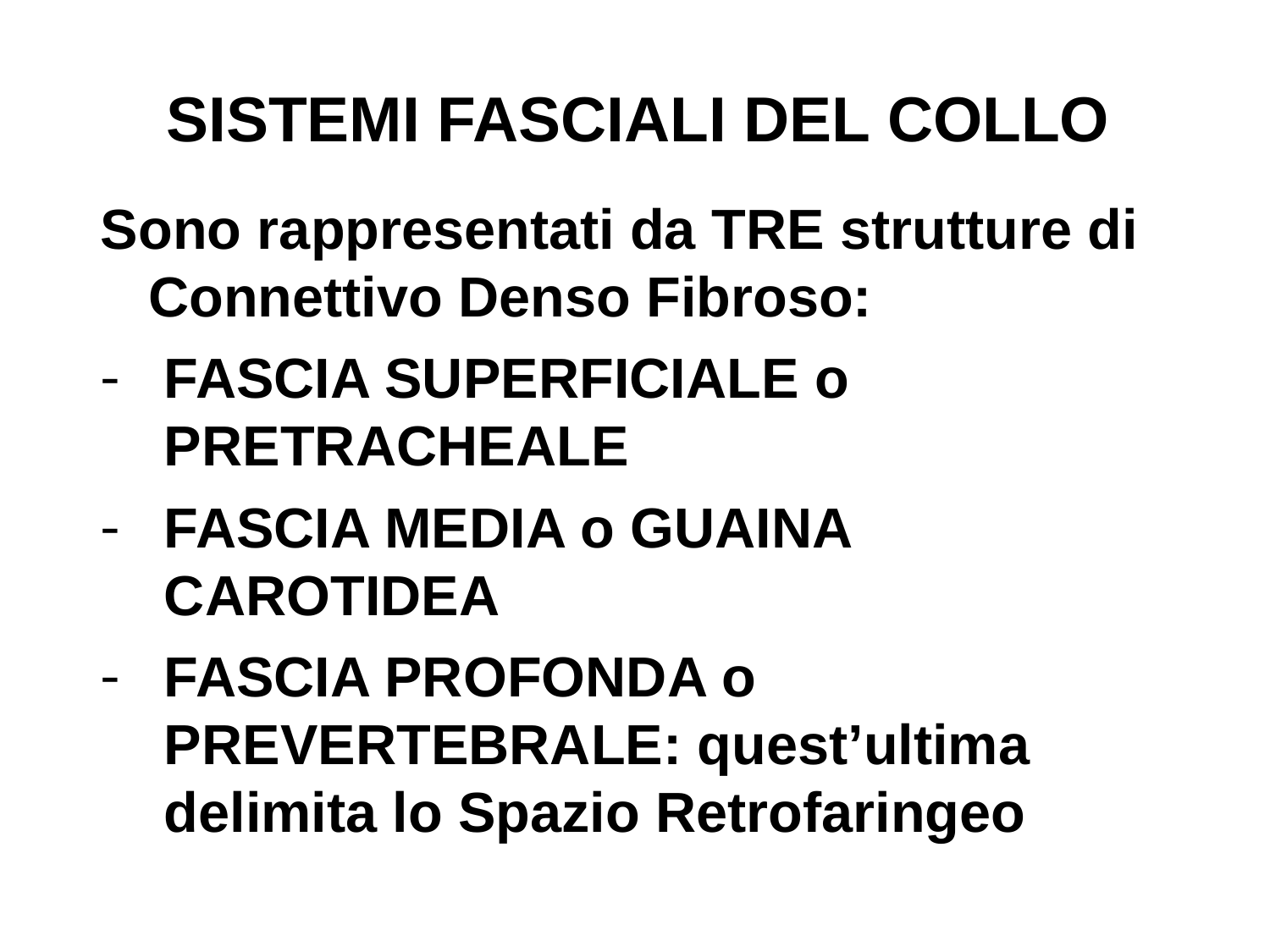

# SISTEMI FASCIALI DEL COLLO
Sono rappresentati da TRE strutture di Connettivo Denso Fibroso:
FASCIA SUPERFICIALE o PRETRACHEALE
FASCIA MEDIA o GUAINA CAROTIDEA
FASCIA PROFONDA o PREVERTEBRALE: quest’ultima delimita lo Spazio Retrofaringeo